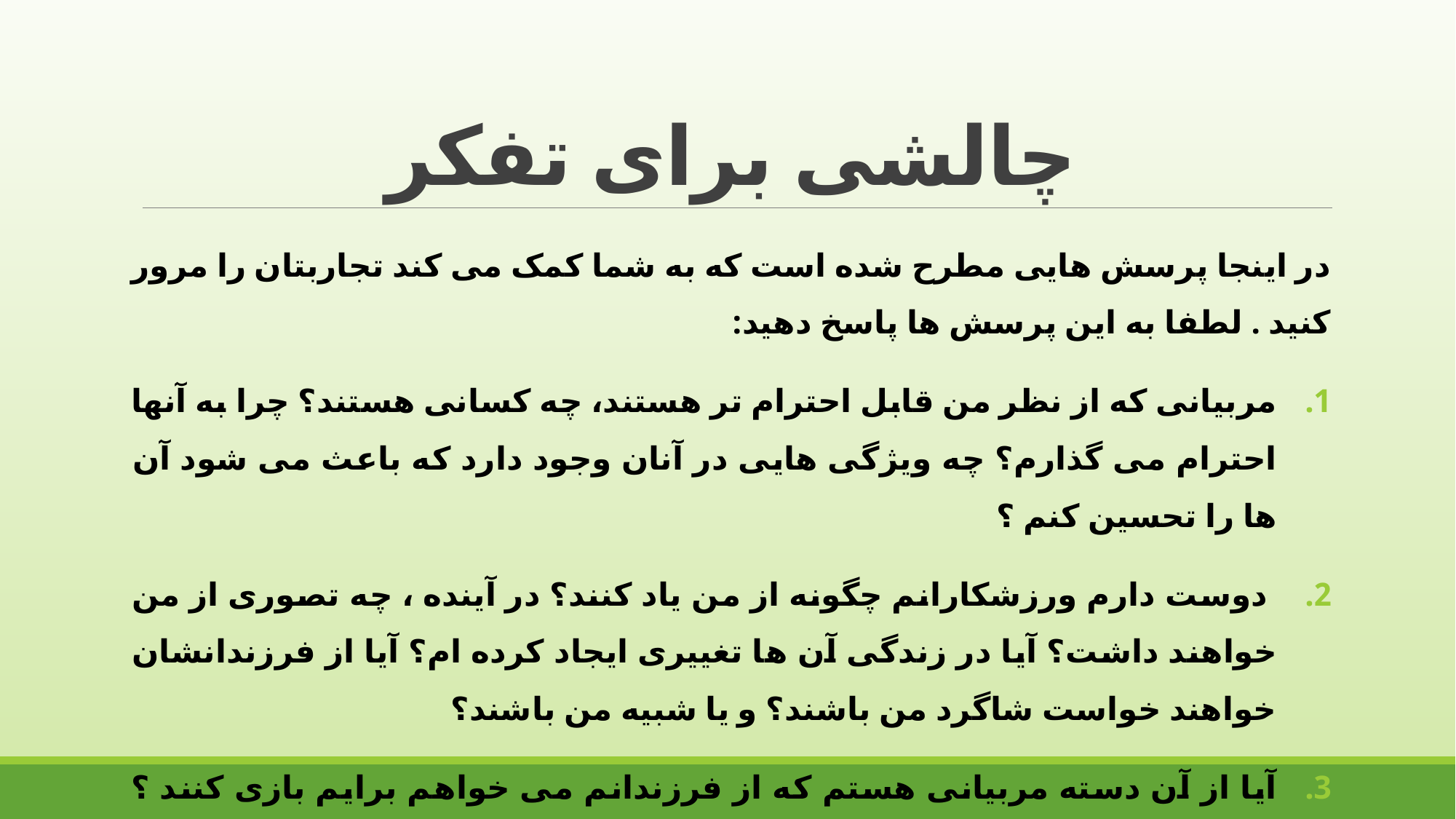

# چالشی برای تفکر
در اینجا پرسش هایی مطرح شده است که به شما کمک می کند تجاربتان را مرور کنید . لطفا به این پرسش ها پاسخ دهید:
مربیانی که از نظر من قابل احترام تر هستند، چه کسانی هستند؟ چرا به آنها احترام می گذارم؟ چه ویژگی هایی در آنان وجود دارد که باعث می شود آن ها را تحسین کنم ؟
 دوست دارم ورزشکارانم چگونه از من یاد کنند؟ در آینده ، چه تصوری از من خواهند داشت؟ آیا در زندگی آن ها تغییری ایجاد کرده ام؟ آیا از فرزندانشان خواهند خواست شاگرد من باشند؟ و یا شبیه من باشند؟
آیا از آن دسته مربیانی هستم که از فرزندانم می خواهم برایم بازی کنند ؟اگر نه، چرا؟